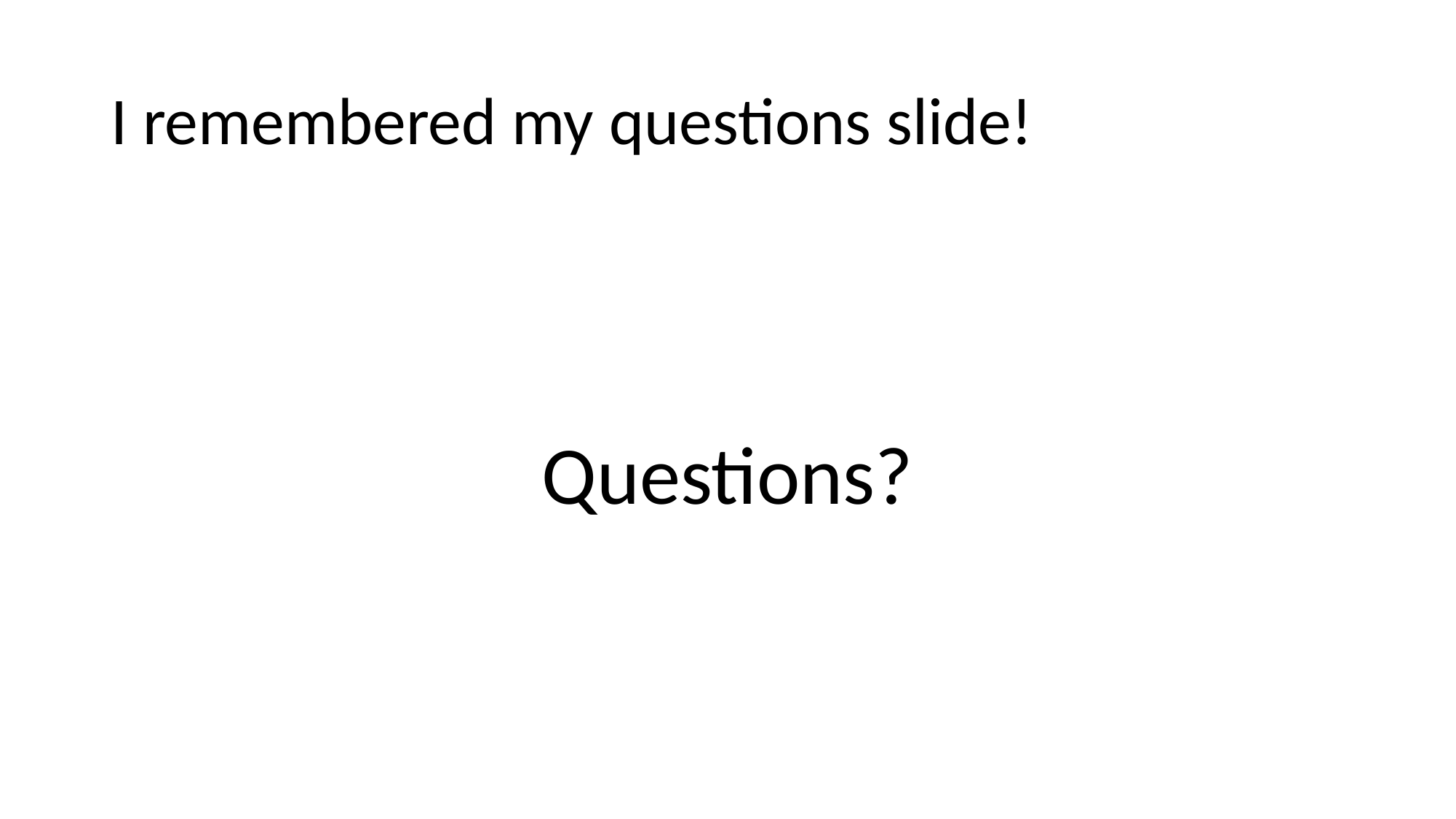

# I remembered my questions slide!
Questions?